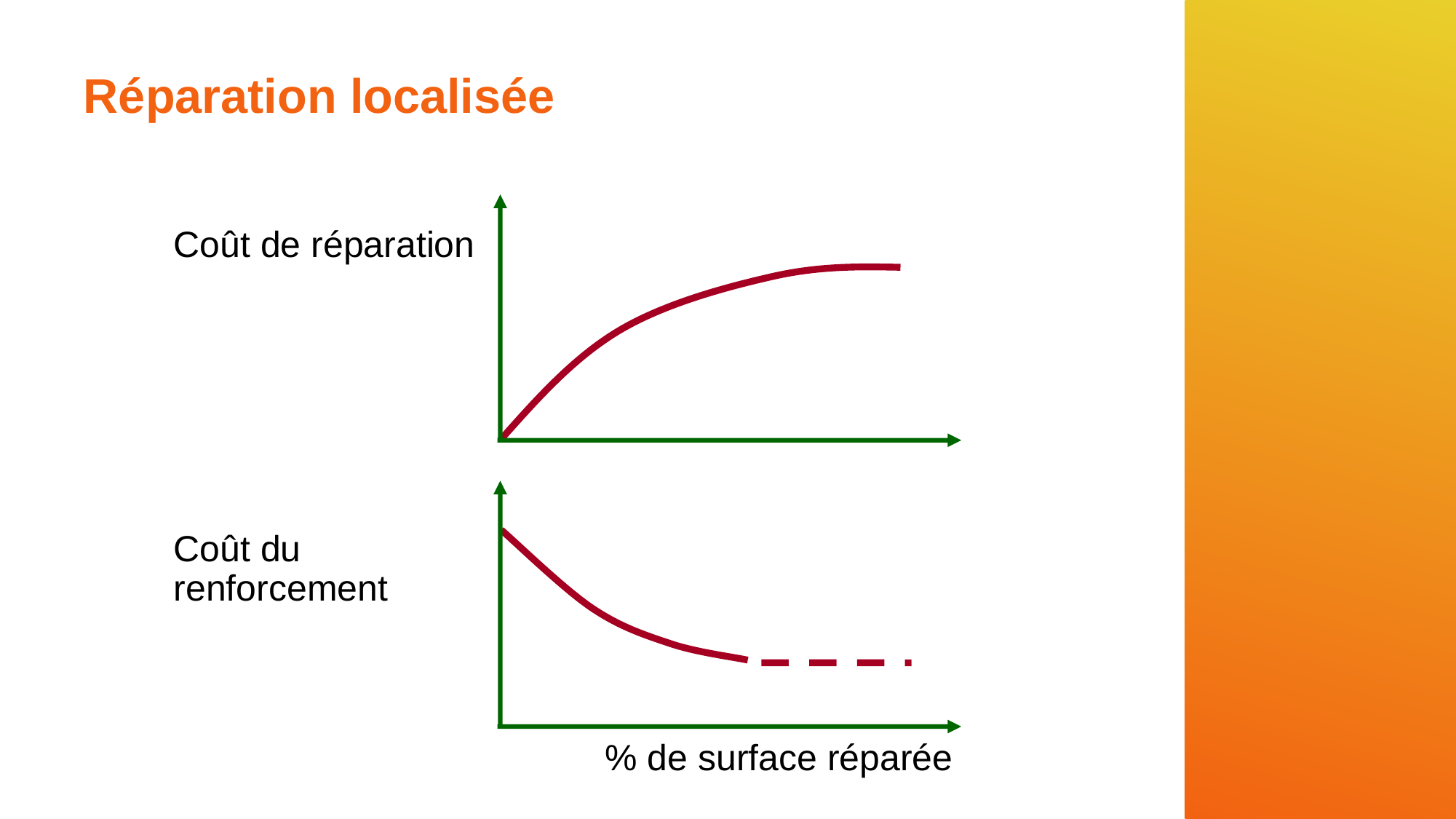

# Réparation localisée

Coût de réparation

Coût du renforcement

% de surface réparée